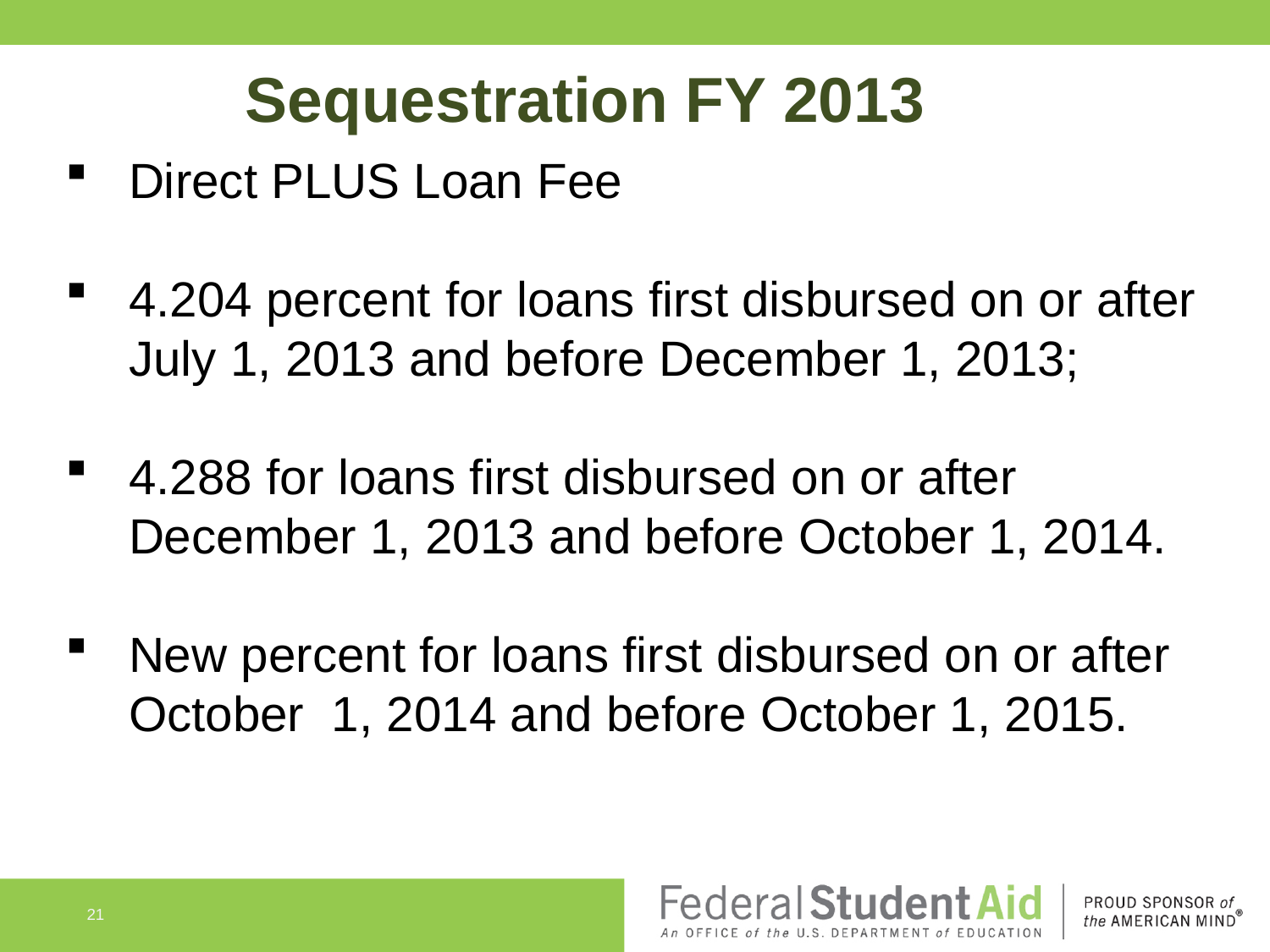

Sequestration FY 2013
Direct PLUS Loan Fee

4.204 percent for loans first disbursed on or after July 1, 2013 and before December 1, 2013;

4.288 for loans first disbursed on or after December 1, 2013 and before October 1, 2014.

New percent for loans first disbursed on or after October  1, 2014 and before October 1, 2015.

21